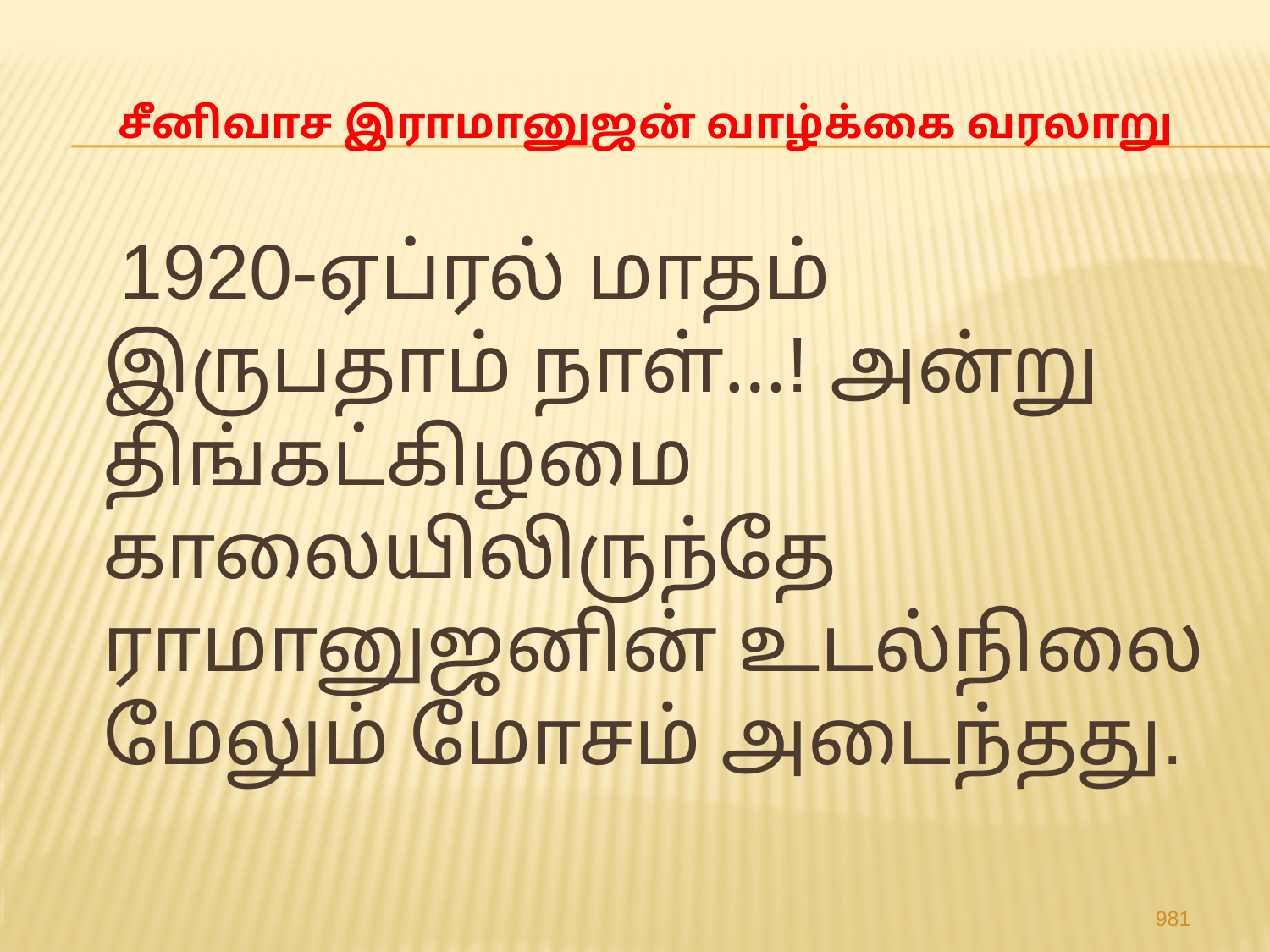

# சீனிவாச இராமானுஜன் வாழ்க்கை வரலாறு
   1920-ஏப்ரல் மாதம் இருபதாம் நாள்…! அன்று திங்கட்கிழமை காலையிலிருந்தே ராமானுஜனின் உடல்நிலை மேலும் மோசம் அடைந்தது.

981